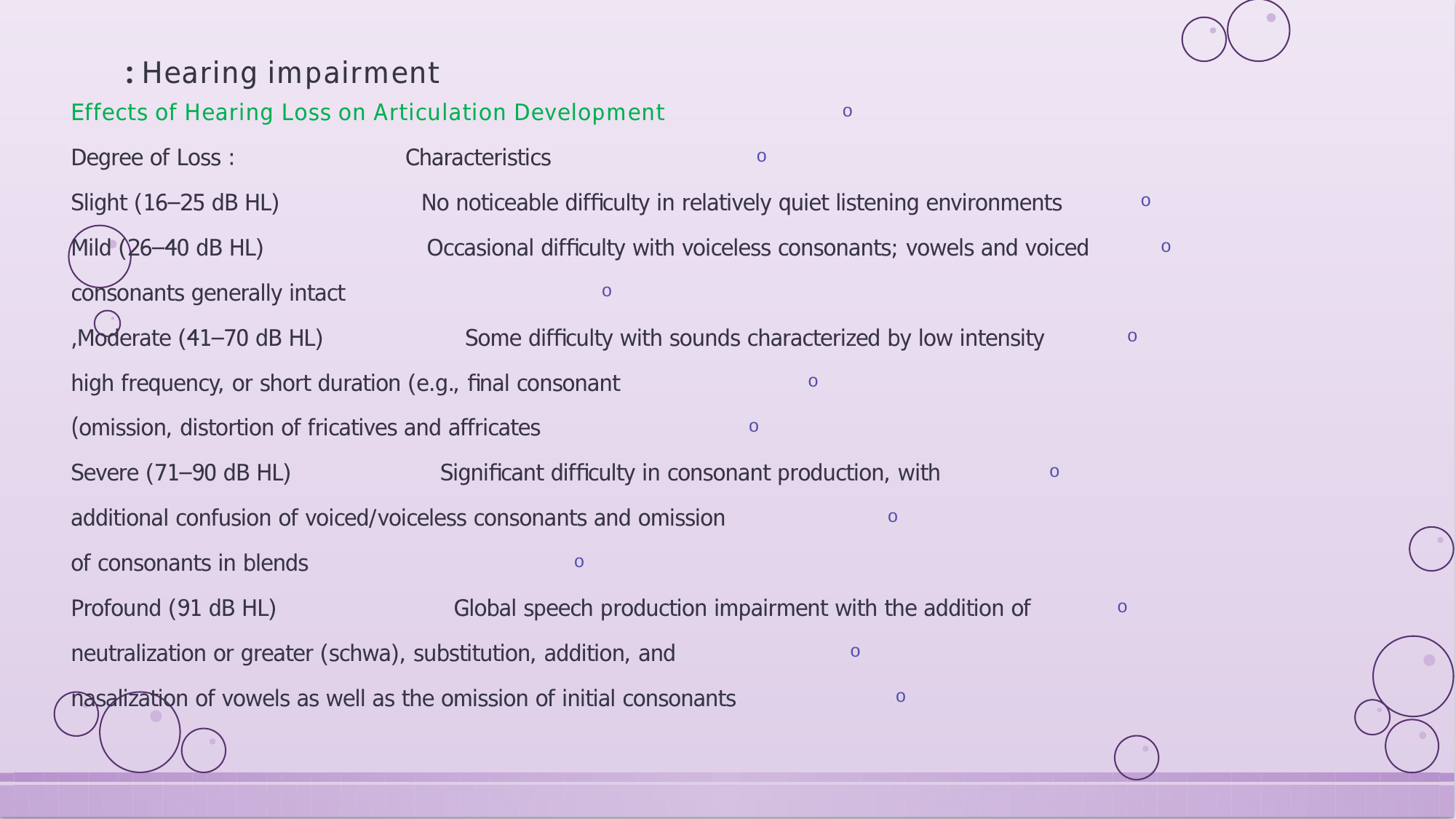

# Hearing impairment :
Effects of Hearing Loss on Articulation Development
Degree of Loss :                        Characteristics
Slight (16–25 dB HL)                    No noticeable difficulty in relatively quiet listening environments
Mild (26–40 dB HL)                       Occasional difficulty with voiceless consonants; vowels and voiced
consonants generally intact
Moderate (41–70 dB HL)                    Some difficulty with sounds characterized by low intensity,
high frequency, or short duration (e.g., final consonant
omission, distortion of fricatives and affricates)
Severe (71–90 dB HL)                     Significant difficulty in consonant production, with
additional confusion of voiced/voiceless consonants and omission
of consonants in blends
Profound (91 dB HL)                         Global speech production impairment with the addition of
neutralization or greater (schwa), substitution, addition, and
nasalization of vowels as well as the omission of initial consonants